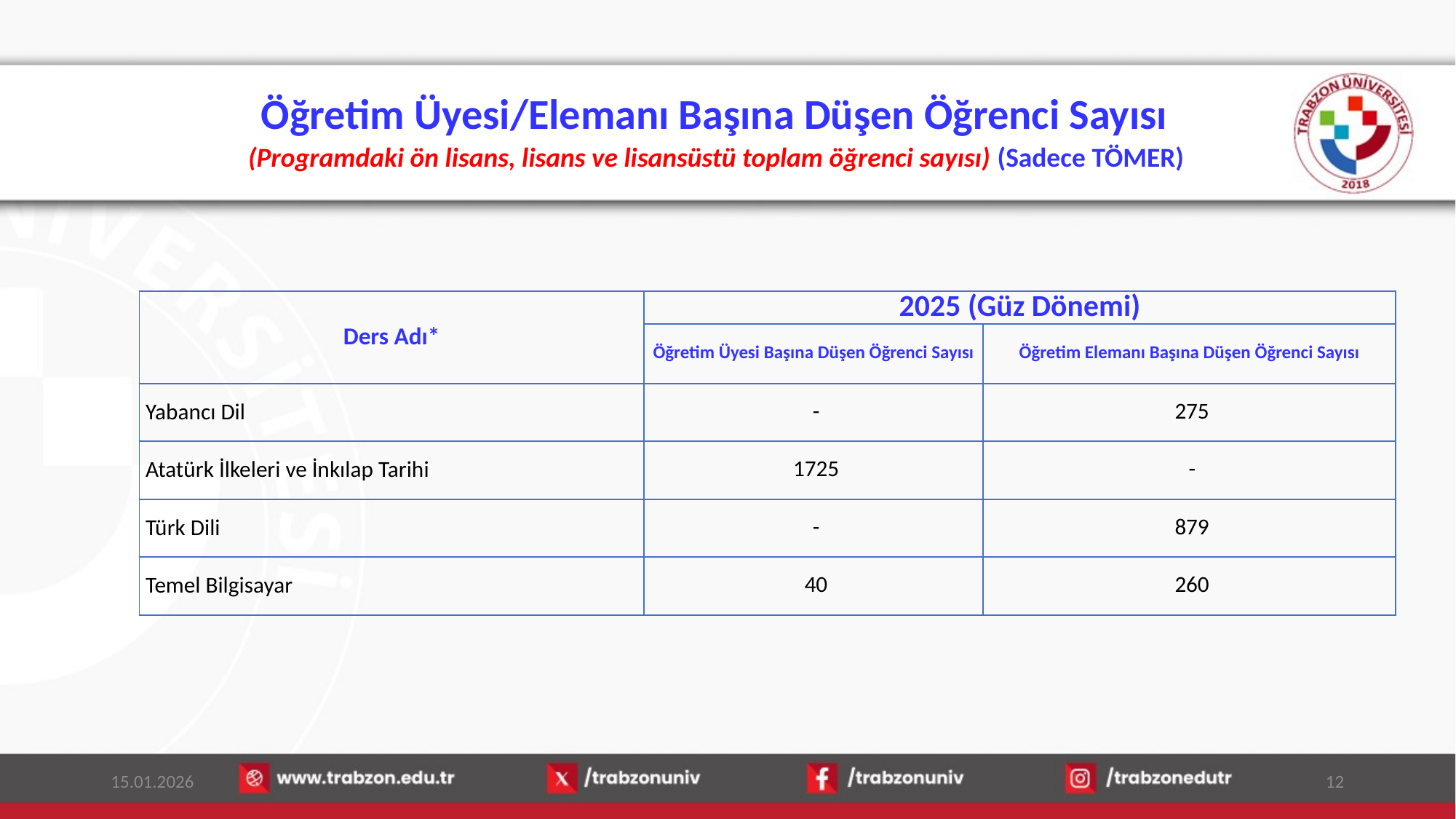

# Öğretim Üyesi/Elemanı Başına Düşen Öğrenci Sayısı (Programdaki ön lisans, lisans ve lisansüstü toplam öğrenci sayısı) (Sadece TÖMER)
| Ders Adı\* | 2025 (Güz Dönemi) |  |
| --- | --- | --- |
|  | Öğretim Üyesi Başına Düşen Öğrenci Sayısı | Öğretim Elemanı Başına Düşen Öğrenci Sayısı |
| Yabancı Dil | - | 275 |
| Atatürk İlkeleri ve İnkılap Tarihi | 1725 | - |
| Türk Dili | - | 879 |
| Temel Bilgisayar | 40 | 260 |
15.01.2026
12